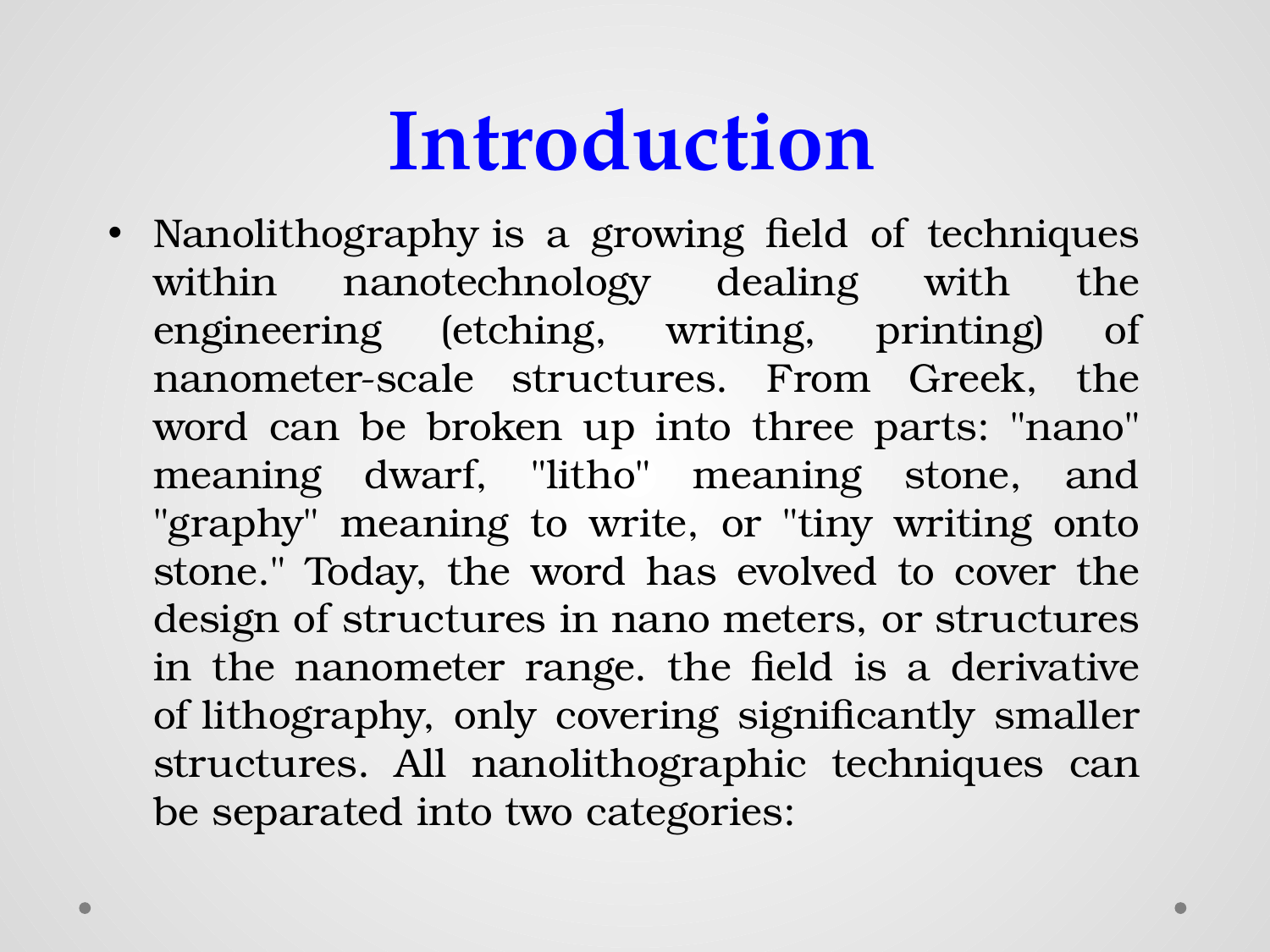

# Introduction
Nanolithography is a growing field of techniques within nanotechnology dealing with the engineering (etching, writing, printing) of nanometer-scale structures. From Greek, the word can be broken up into three parts: "nano" meaning dwarf, "litho" meaning stone, and "graphy" meaning to write, or "tiny writing onto stone." Today, the word has evolved to cover the design of structures in nano meters, or structures in the nanometer range. the field is a derivative of lithography, only covering significantly smaller structures. All nanolithographic techniques can be separated into two categories: